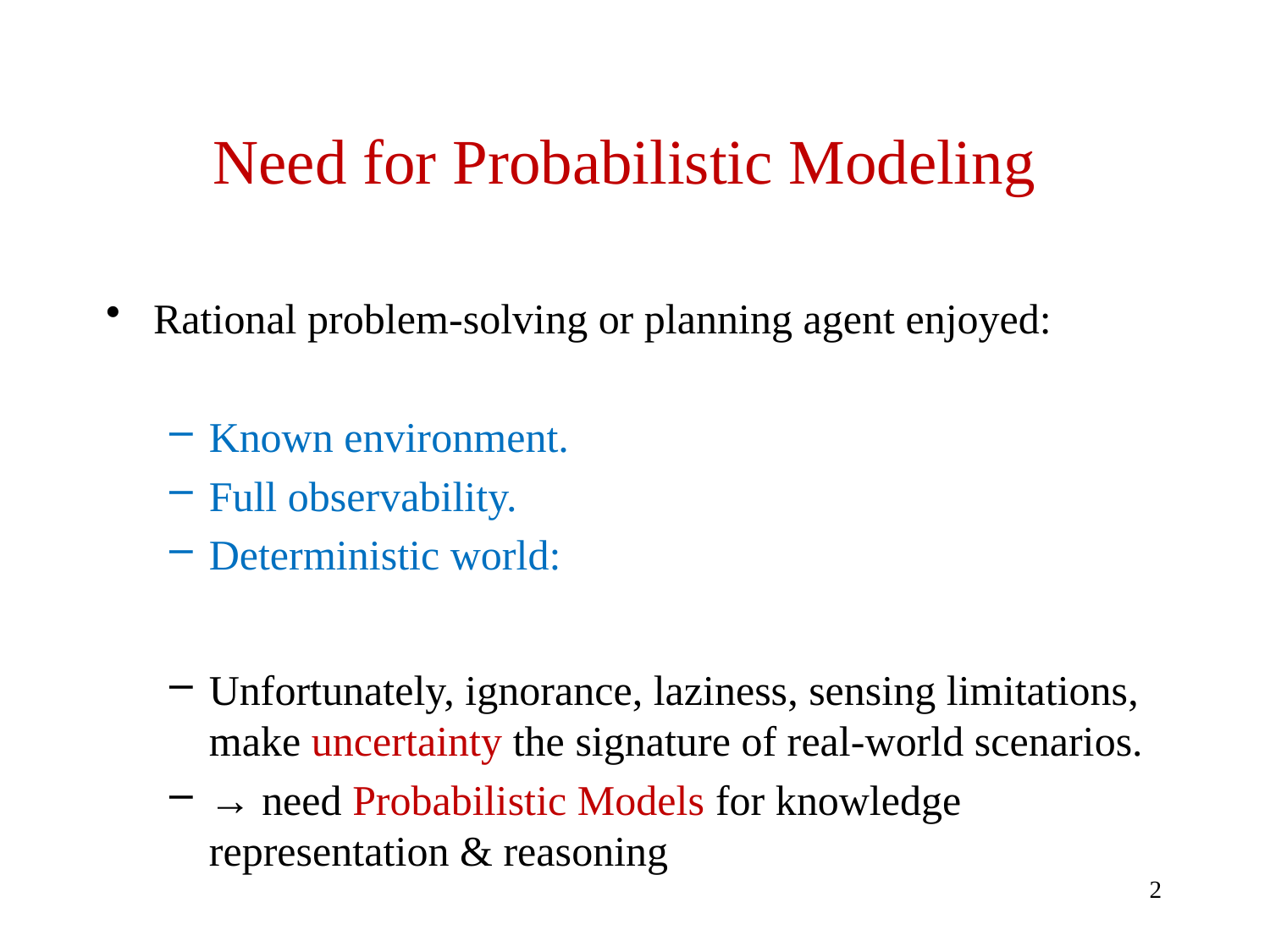

# Need for Probabilistic Modeling
Rational problem-solving or planning agent enjoyed:

Known environment.
Full observability.
Deterministic world:

Unfortunately, ignorance, laziness, sensing limitations, make uncertainty the signature of real-world scenarios.
→ need Probabilistic Models for knowledge representation & reasoning
2